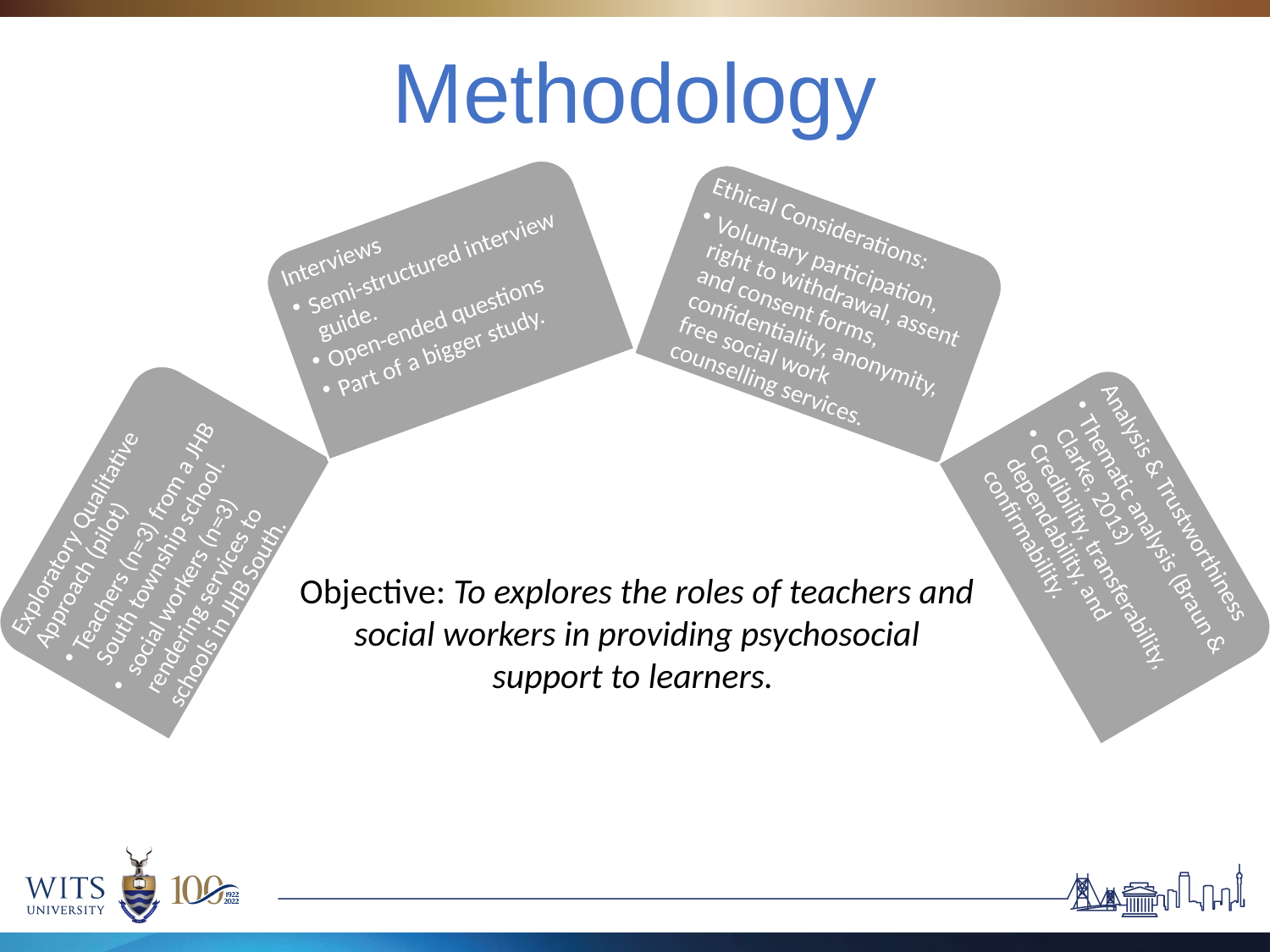

Methodology
Exploratory Qualitative Approach (pilot)
Teachers (n=3) from a JHB South township school.
 social workers (n=3) rendering services to schools in JHB South.
Interviews
Semi-structured interview guide.
Open-ended questions
Part of a bigger study.
Ethical Considerations:
Voluntary participation, right to withdrawal, assent and consent forms, confidentiality, anonymity, free social work counselling services.
Analysis & Trustworthiness
Thematic analysis (Braun & Clarke, 2013)
Credibility, transferability, dependability, and confirmability.

Objective: To explores the roles of teachers and social workers in providing psychosocial support to learners.